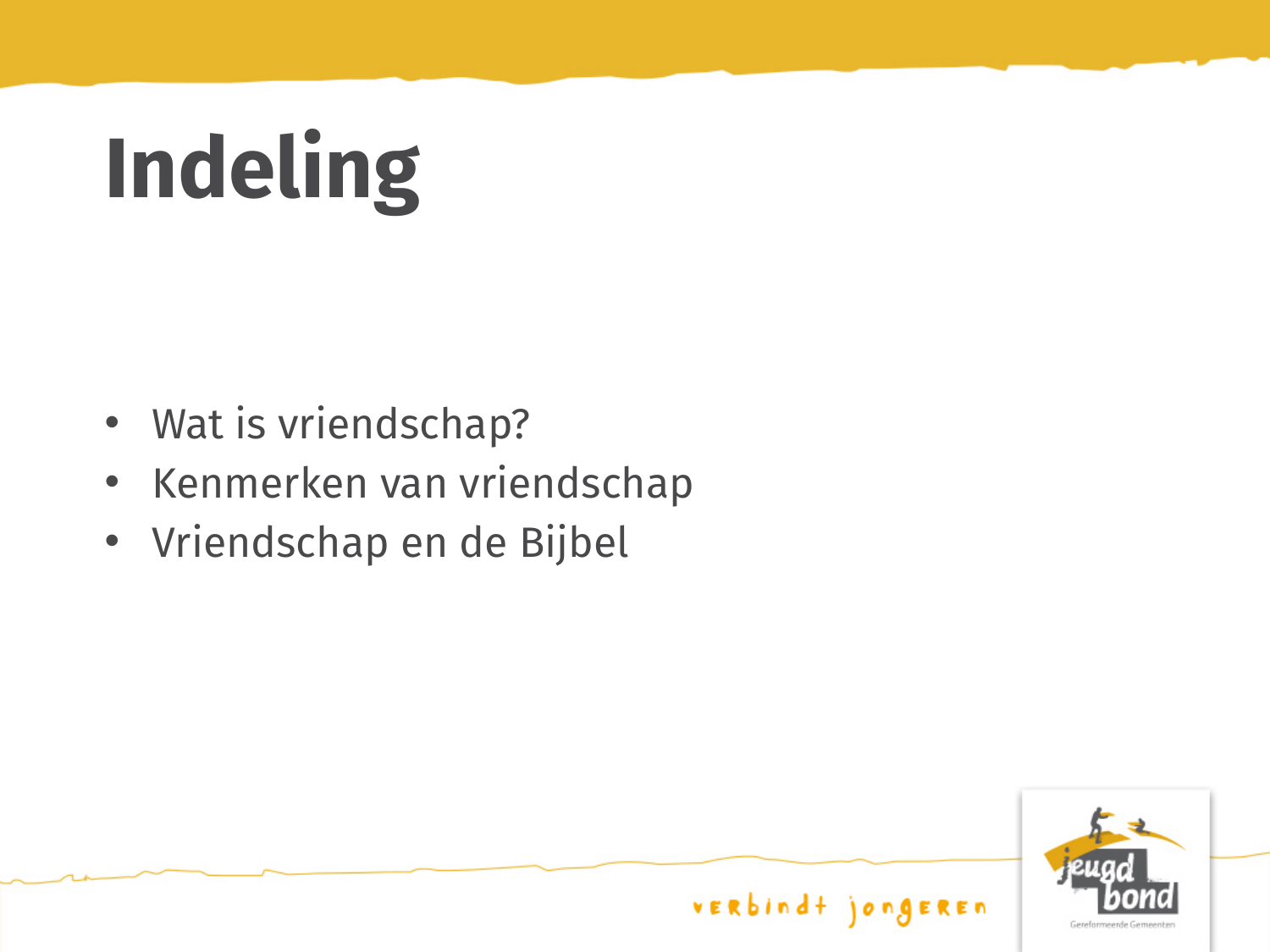

# Indeling
Wat is vriendschap?
Kenmerken van vriendschap
Vriendschap en de Bijbel